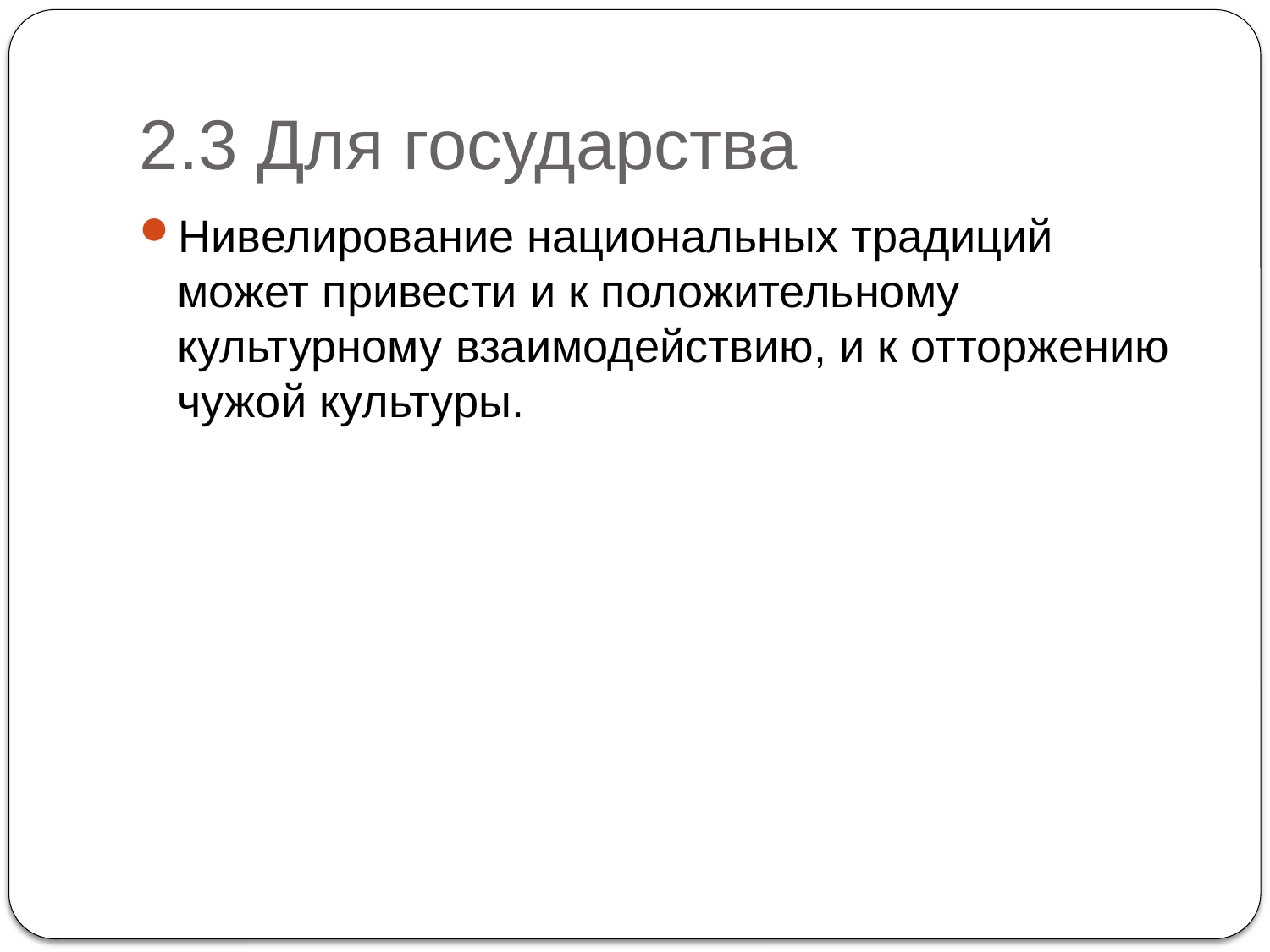

# 2.3 Для государства
Нивелирование национальных традиций может привести и к положительному культурному взаимодействию, и к отторжению чужой культуры.